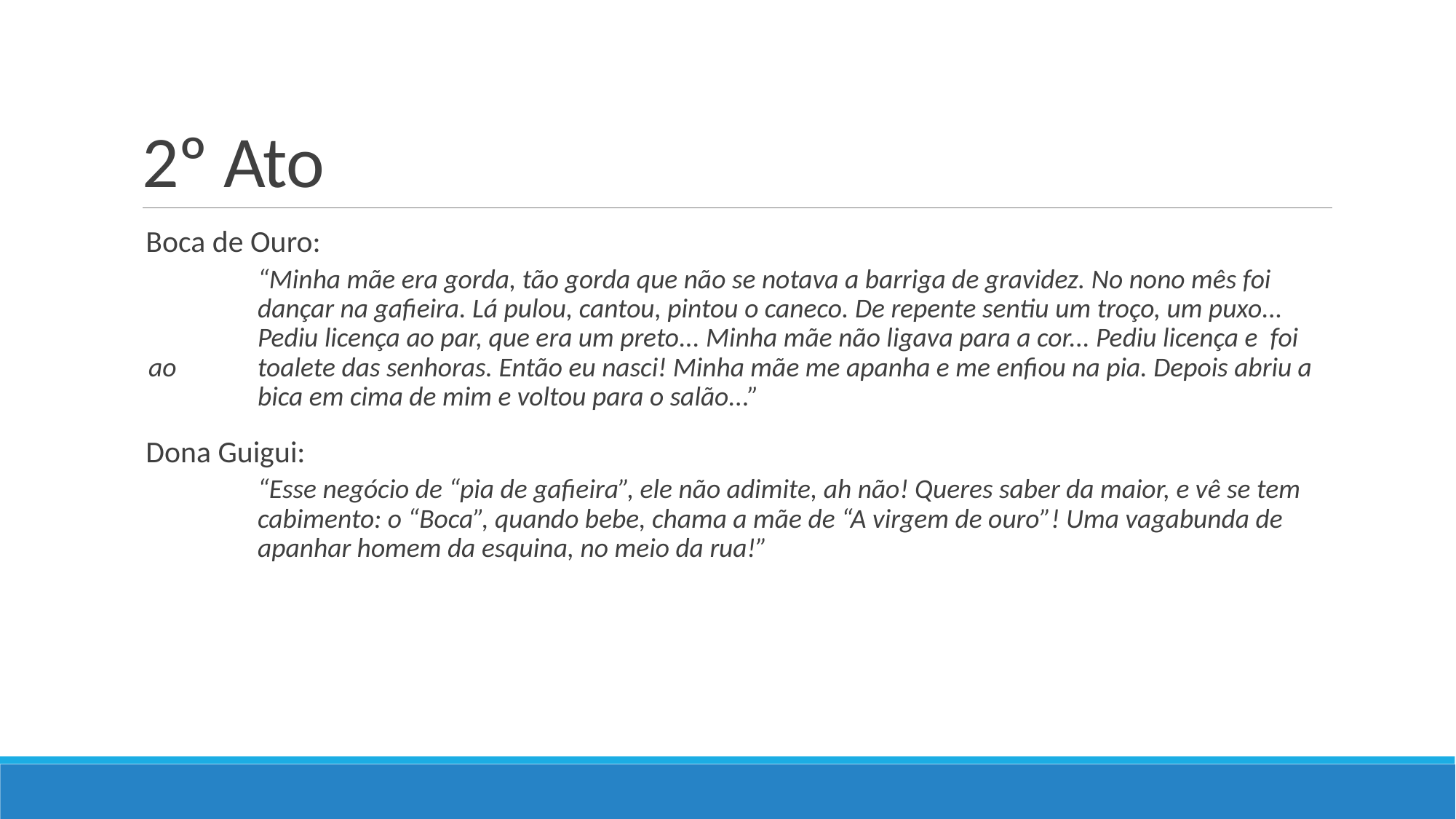

# 2º Ato
Boca de Ouro:
	“Minha mãe era gorda, tão gorda que não se notava a barriga de gravidez. No nono mês foi 	dançar na gafieira. Lá pulou, cantou, pintou o caneco. De repente sentiu um troço, um puxo... 	Pediu licença ao par, que era um preto... Minha mãe não ligava para a cor... Pediu licença e  foi ao 	toalete das senhoras. Então eu nasci! Minha mãe me apanha e me enfiou na pia. Depois abriu a 	bica em cima de mim e voltou para o salão...”
Dona Guigui:
	“Esse negócio de “pia de gafieira”, ele não adimite, ah não! Queres saber da maior, e vê se tem 	cabimento: o “Boca”, quando bebe, chama a mãe de “A virgem de ouro”! Uma vagabunda de 	apanhar homem da esquina, no meio da rua!”